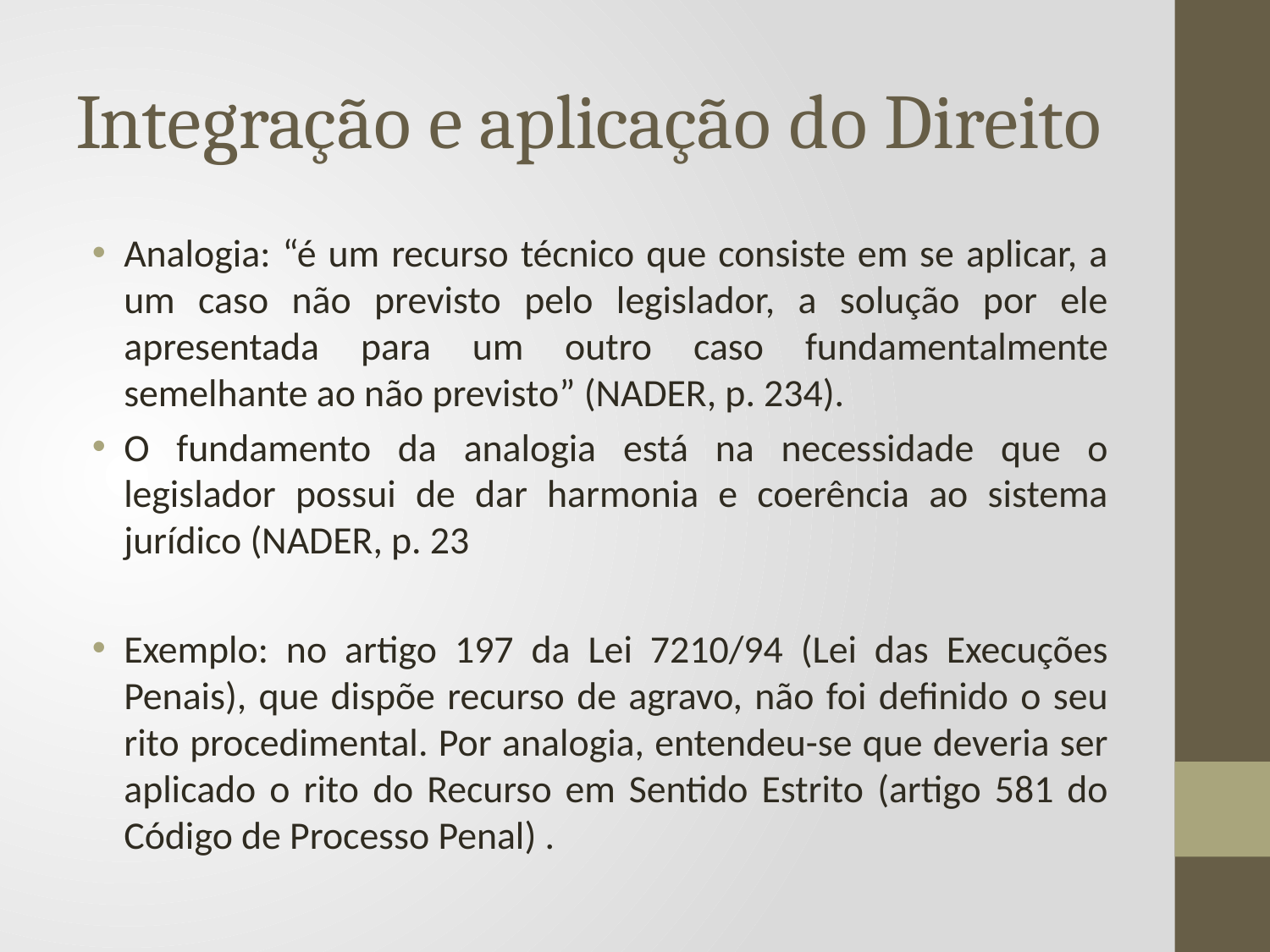

# Integração e aplicação do Direito
Analogia: “é um recurso técnico que consiste em se aplicar, a um caso não previsto pelo legislador, a solução por ele apresentada para um outro caso fundamentalmente semelhante ao não previsto” (NADER, p. 234).
O fundamento da analogia está na necessidade que o legislador possui de dar harmonia e coerência ao sistema jurídico (NADER, p. 23

Exemplo: no artigo 197 da Lei 7210/94 (Lei das Execuções Penais), que dispõe recurso de agravo, não foi definido o seu rito procedimental. Por analogia, entendeu-se que deveria ser aplicado o rito do Recurso em Sentido Estrito (artigo 581 do Código de Processo Penal) .